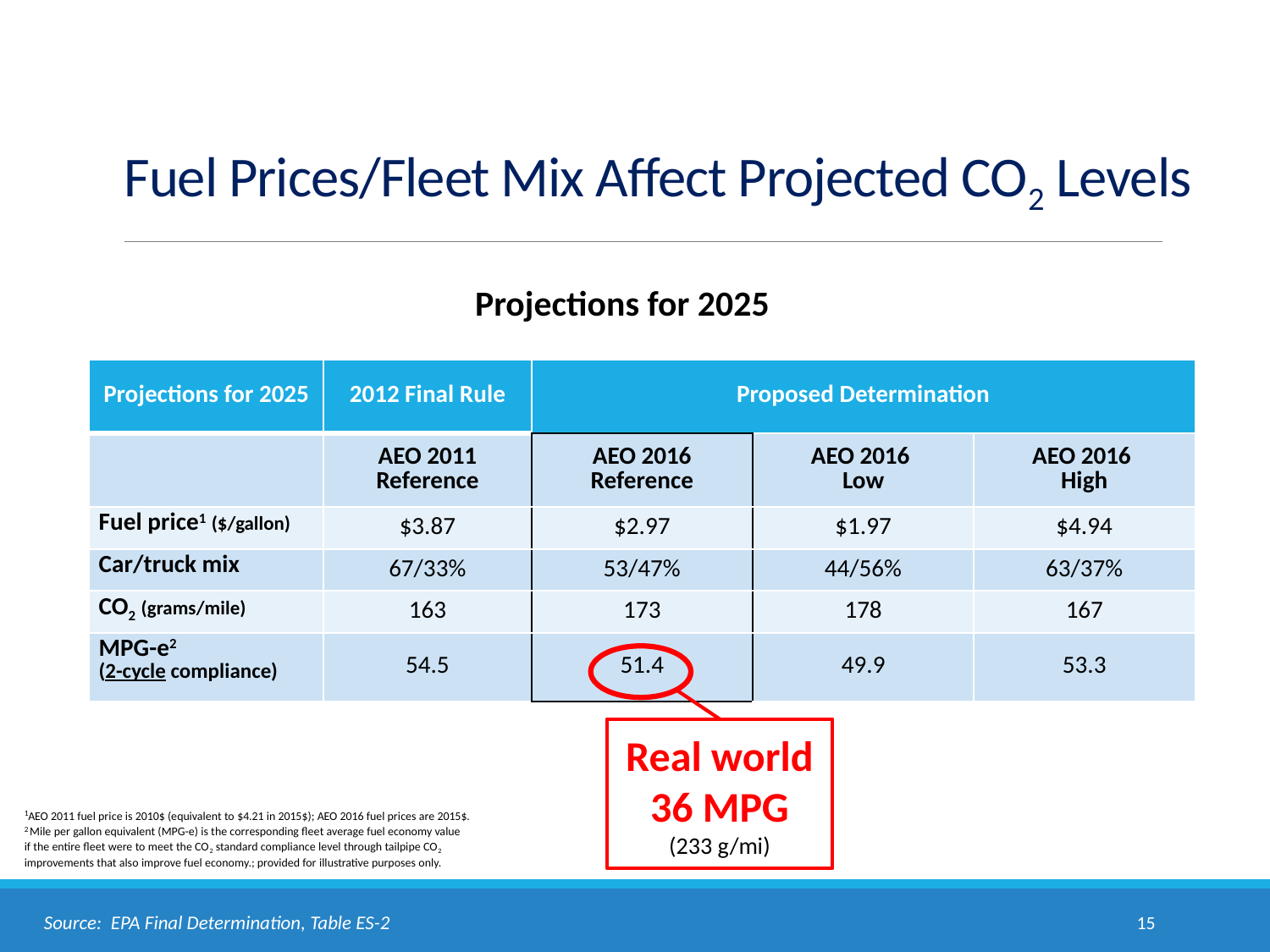

# Fuel Prices/Fleet Mix Affect Projected CO2 Levels
Projections for 2025
| Projections for 2025 | 2012 Final Rule | Proposed Determination |  |  |
| --- | --- | --- | --- | --- |
|  | AEO 2011 Reference | AEO 2016 Reference | AEO 2016 Low | AEO 2016 High |
| Fuel price1 ($/gallon) | $3.87 | $2.97 | $1.97 | $4.94 |
| Car/truck mix | 67/33% | 53/47% | 44/56% | 63/37% |
| CO2 (grams/mile) | 163 | 173 | 178 | 167 |
| MPG-e2 (2-cycle compliance) | 54.5 | 51.4 | 49.9 | 53.3 |

Real world
36 MPG
(233 g/mi)
1AEO 2011 fuel price is 2010$ (equivalent to $4.21 in 2015$); AEO 2016 fuel prices are 2015$.
2 Mile per gallon equivalent (MPG-e) is the corresponding fleet average fuel economy value
if the entire fleet were to meet the CO2 standard compliance level through tailpipe CO2 improvements that also improve fuel economy.; provided for illustrative purposes only.

15
Source:  EPA Final Determination, Table ES-2